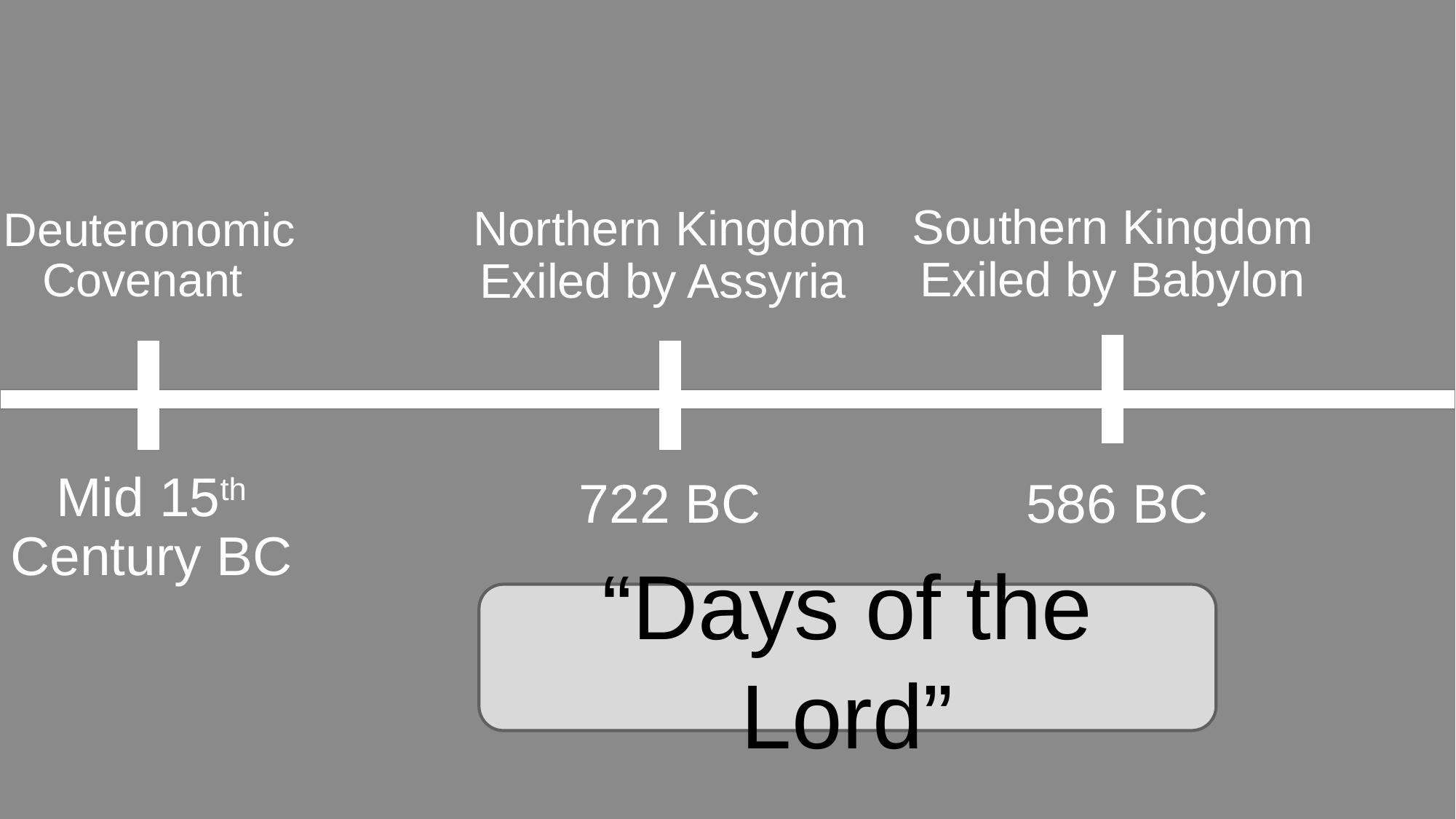

#
Deuteronomic
Covenant
Southern Kingdom
Exiled by Babylon
Northern Kingdom
Exiled by Assyria

Mid 15th Century BC

722 BC
586 BC
“Days of the Lord”